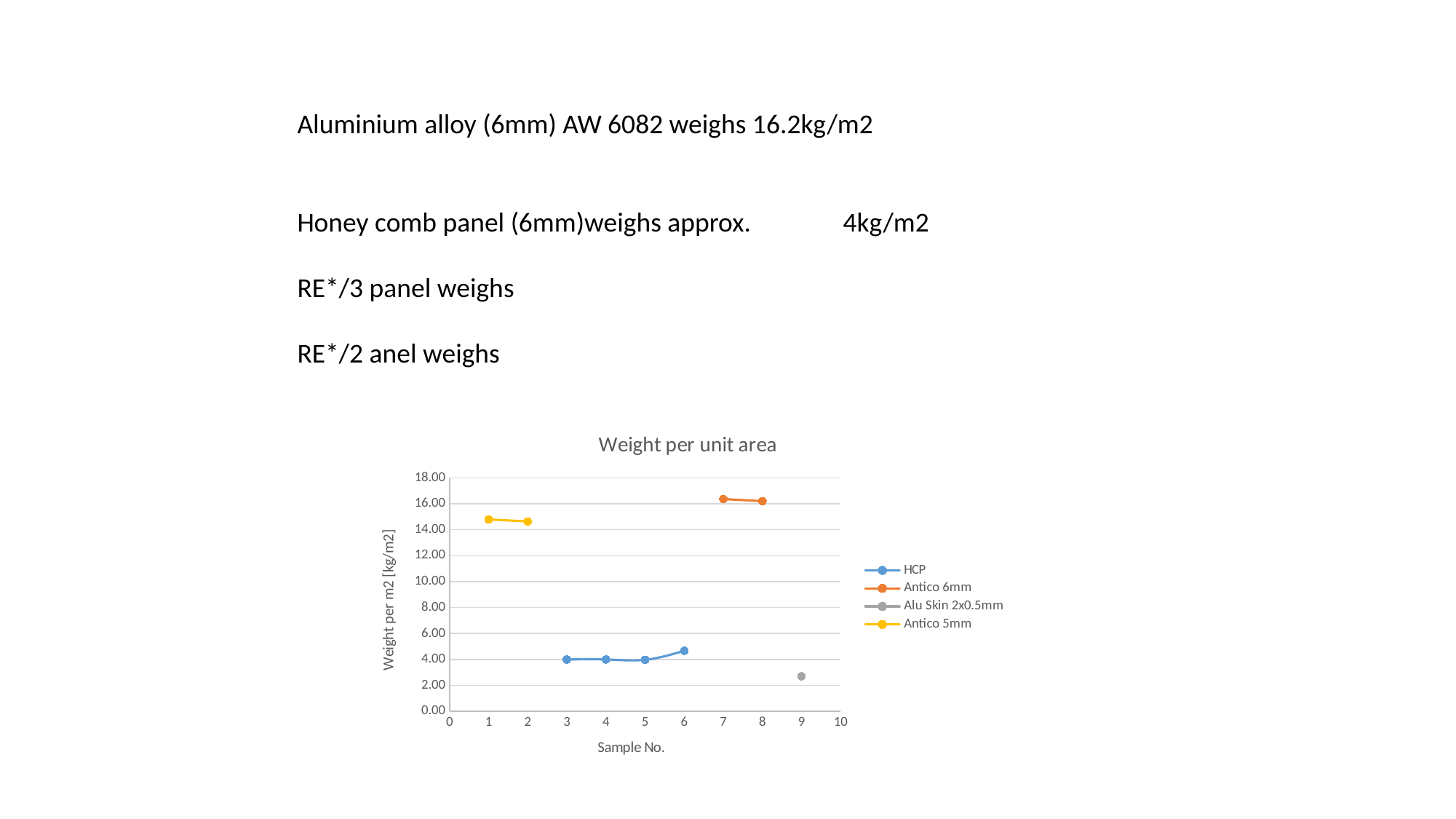

Aluminium alloy (6mm) AW 6082 weighs 16.2kg/m2

Honey comb panel (6mm)weighs approx.	4kg/m2

RE*/3 panel weighs

RE*/2 anel weighs

### Chart: Weight per unit area

| Category |  |  |  |  |
|---|---|---|---|---|